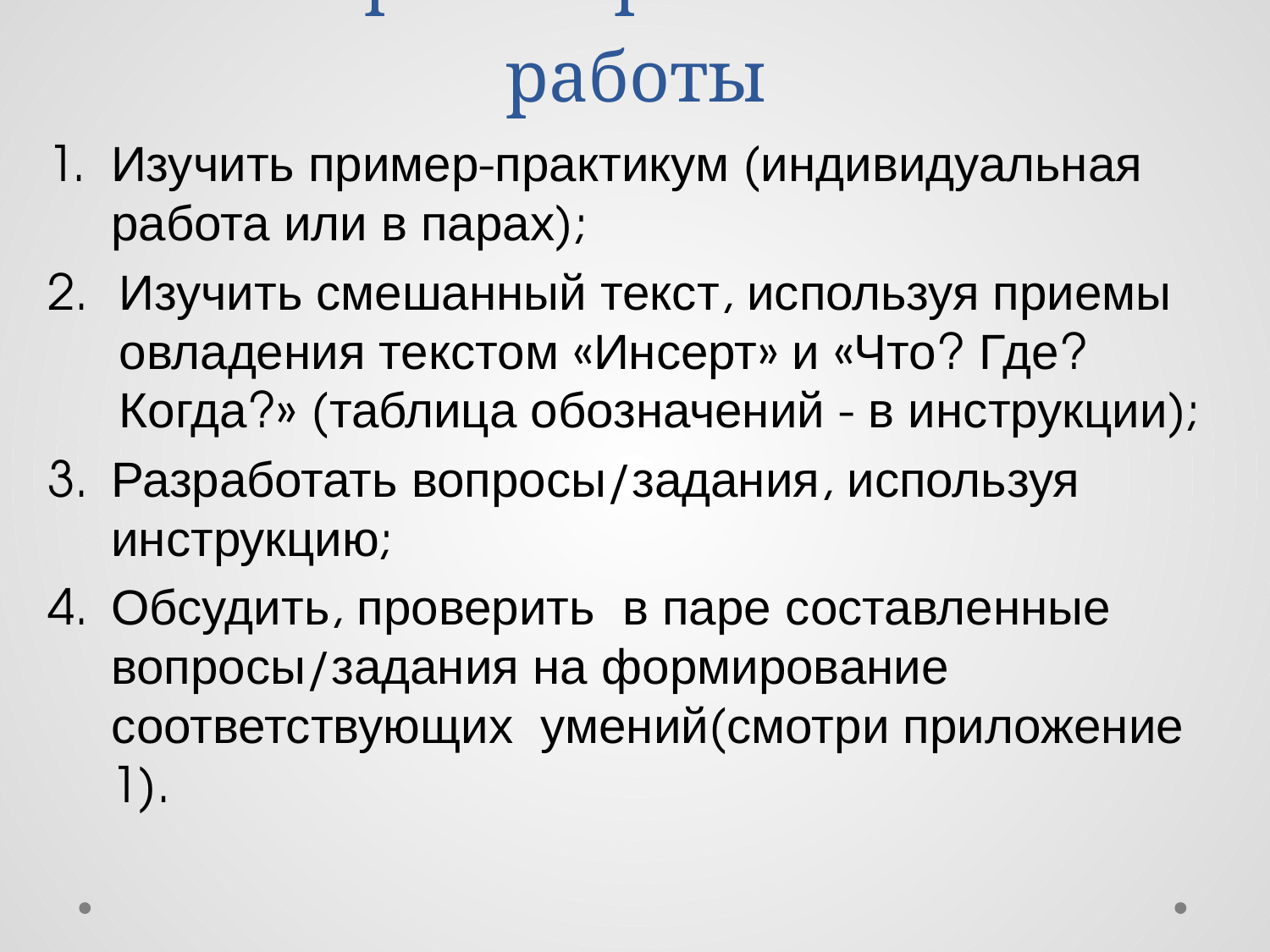

# Алгоритм практической работы
Изучить пример-практикум (индивидуальная работа или в парах);
Изучить смешанный текст, используя приемы овладения текстом «Инсерт» и «Что? Где? Когда?» (таблица обозначений - в инструкции);
Разработать вопросы/задания, используя инструкцию;
Обсудить, проверить  в паре составленные вопросы/задания на формирование соответствующих  умений(смотри приложение 1).